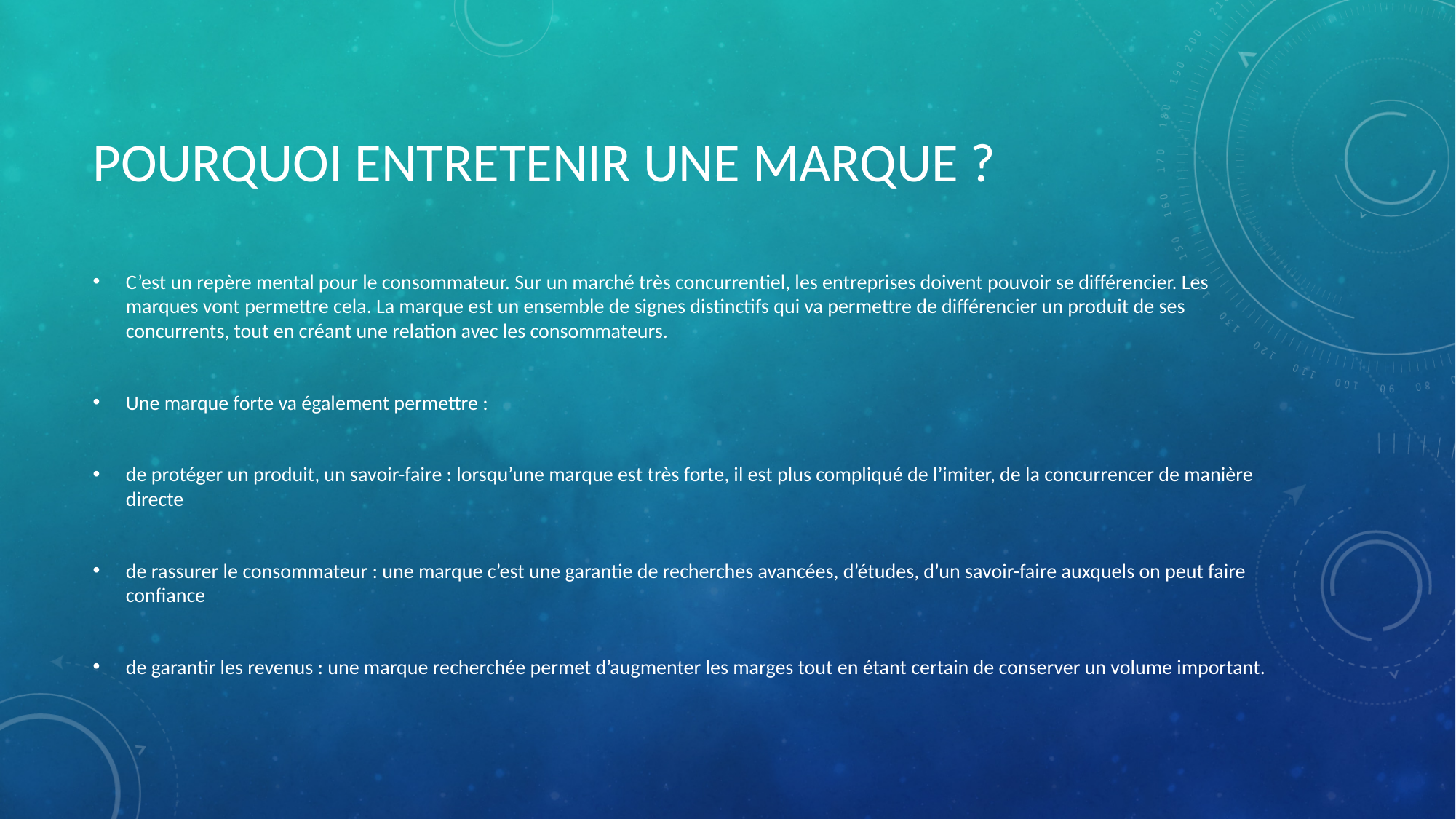

# Pourquoi entretenir une marque ?
C’est un repère mental pour le consommateur. Sur un marché très concurrentiel, les entreprises doivent pouvoir se différencier. Les marques vont permettre cela. La marque est un ensemble de signes distinctifs qui va permettre de différencier un produit de ses concurrents, tout en créant une relation avec les consommateurs.

Une marque forte va également permettre :

de protéger un produit, un savoir-faire : lorsqu’une marque est très forte, il est plus compliqué de l’imiter, de la concurrencer de manière directe

de rassurer le consommateur : une marque c’est une garantie de recherches avancées, d’études, d’un savoir-faire auxquels on peut faire confiance

de garantir les revenus : une marque recherchée permet d’augmenter les marges tout en étant certain de conserver un volume important.